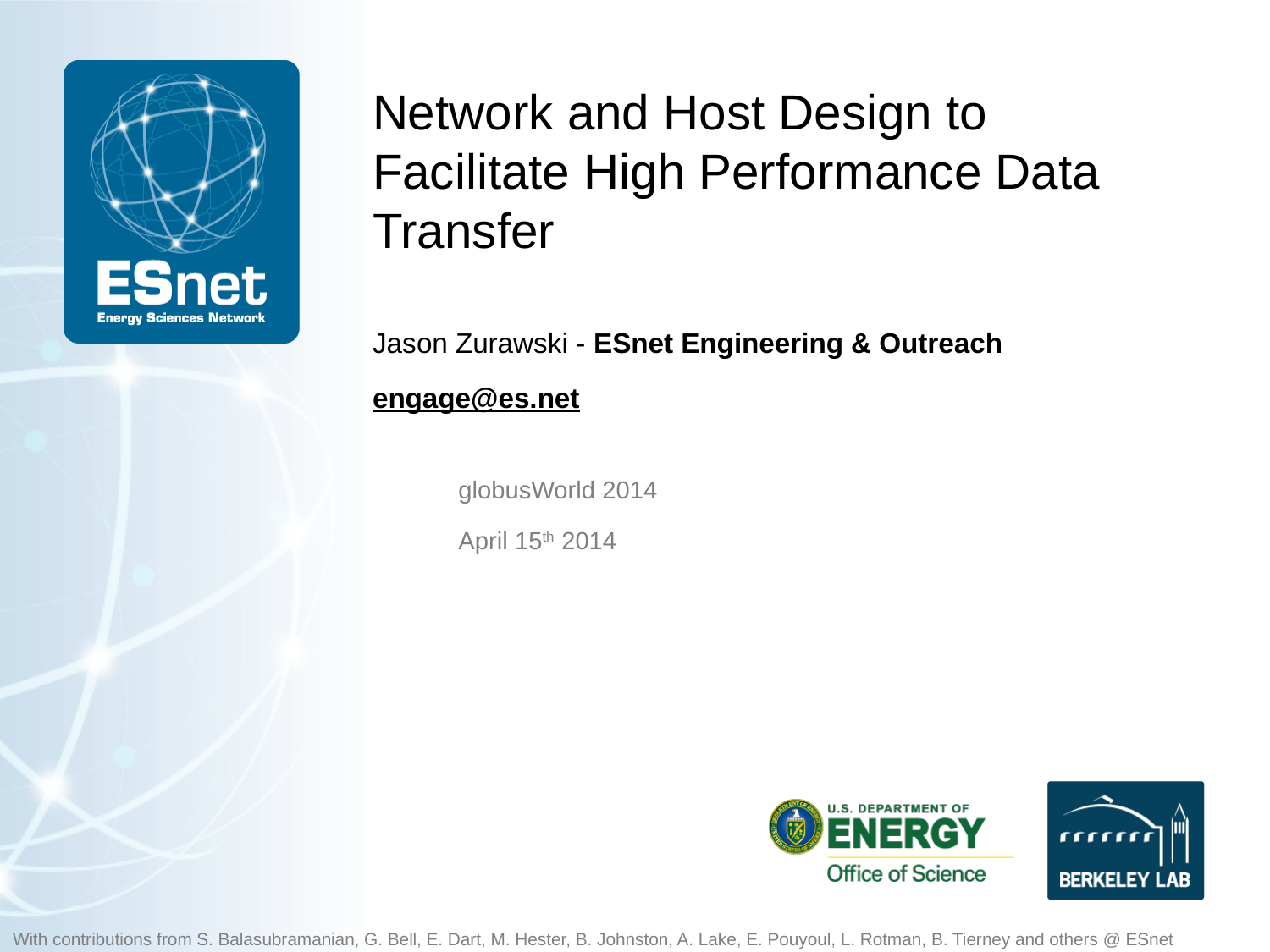

# Network and Host Design to Facilitate High Performance Data Transfer
Jason Zurawski - ESnet Engineering & Outreach
engage@es.net
globusWorld 2014
April 15th 2014
With contributions from S. Balasubramanian, G. Bell, E. Dart, M. Hester, B. Johnston, A. Lake, E. Pouyoul, L. Rotman, B. Tierney and others @ ESnet